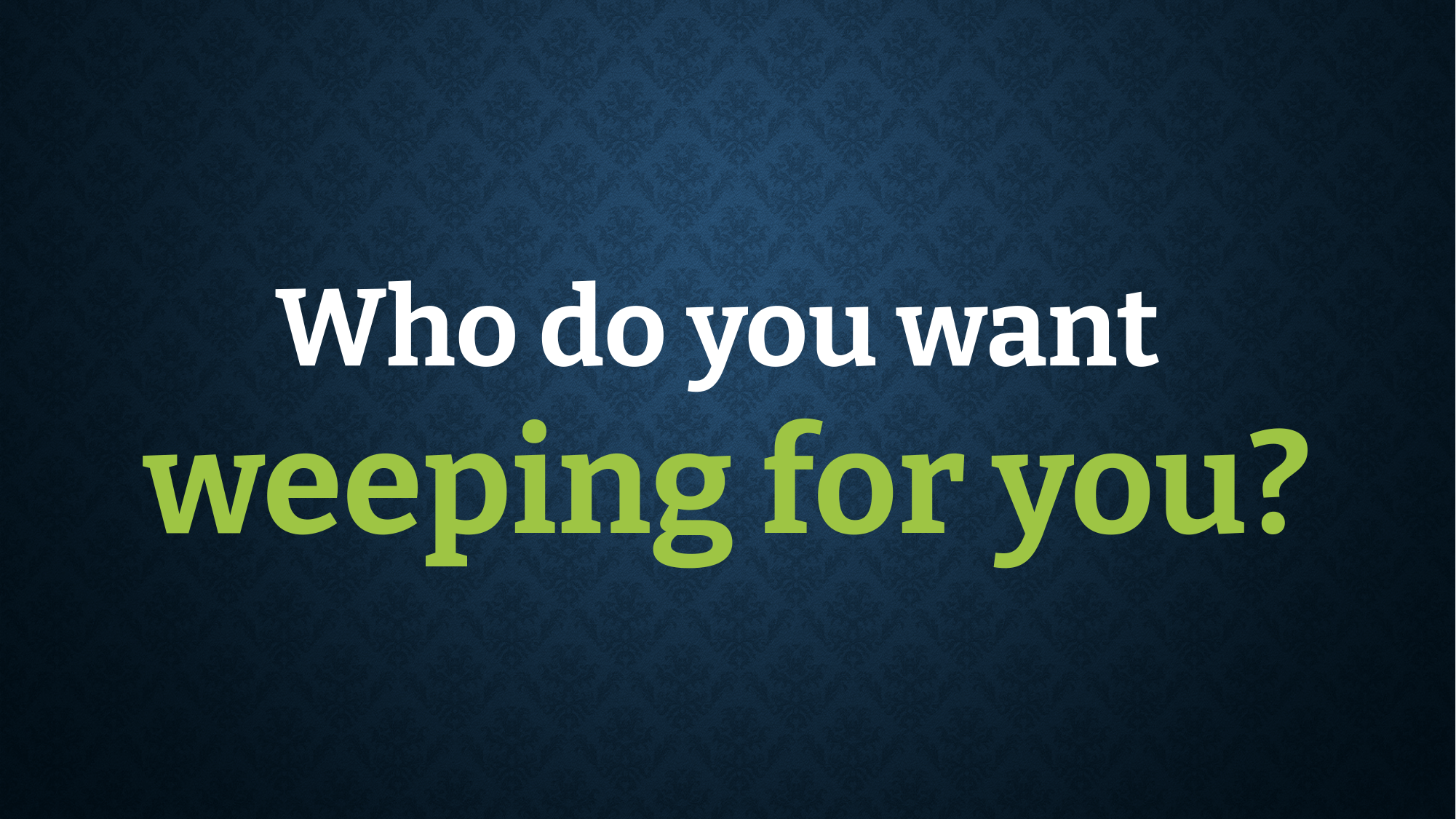

Who do you want  weeping for you?